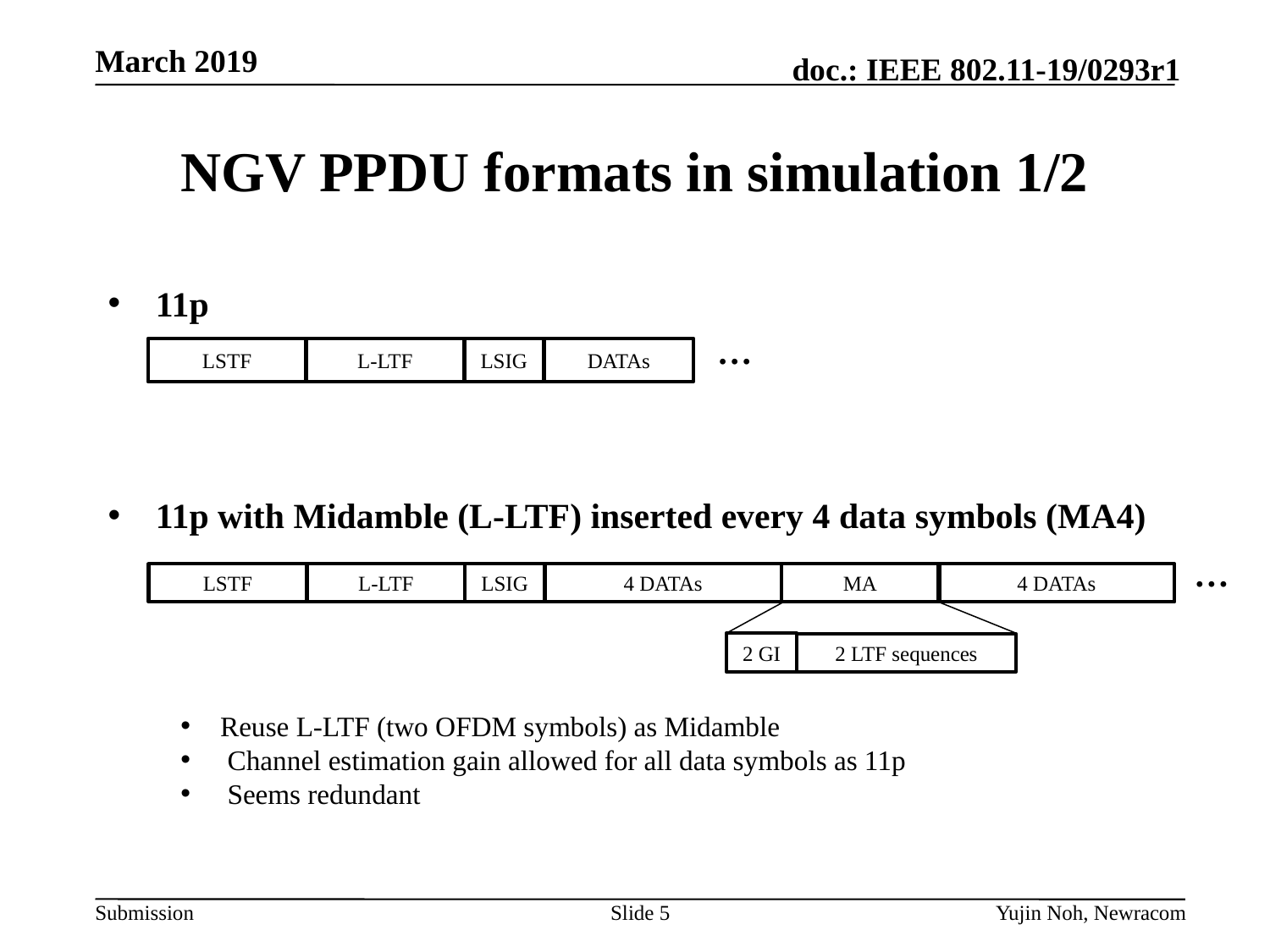

# NGV PPDU formats in simulation 1/2
11p

11p with Midamble (L-LTF) inserted every 4 data symbols (MA4)

ONLY BCC
…
L-LTF
LSIG
DATAs
LSTF
…
L-LTF
LSIG
4 DATAs
MA
4 DATAs
LSTF
2 GI
2 LTF sequences

Reuse L-LTF (two OFDM symbols) as Midamble
 Channel estimation gain allowed for all data symbols as 11p
 Seems redundant

Slide 5
Yujin Noh, Newracom